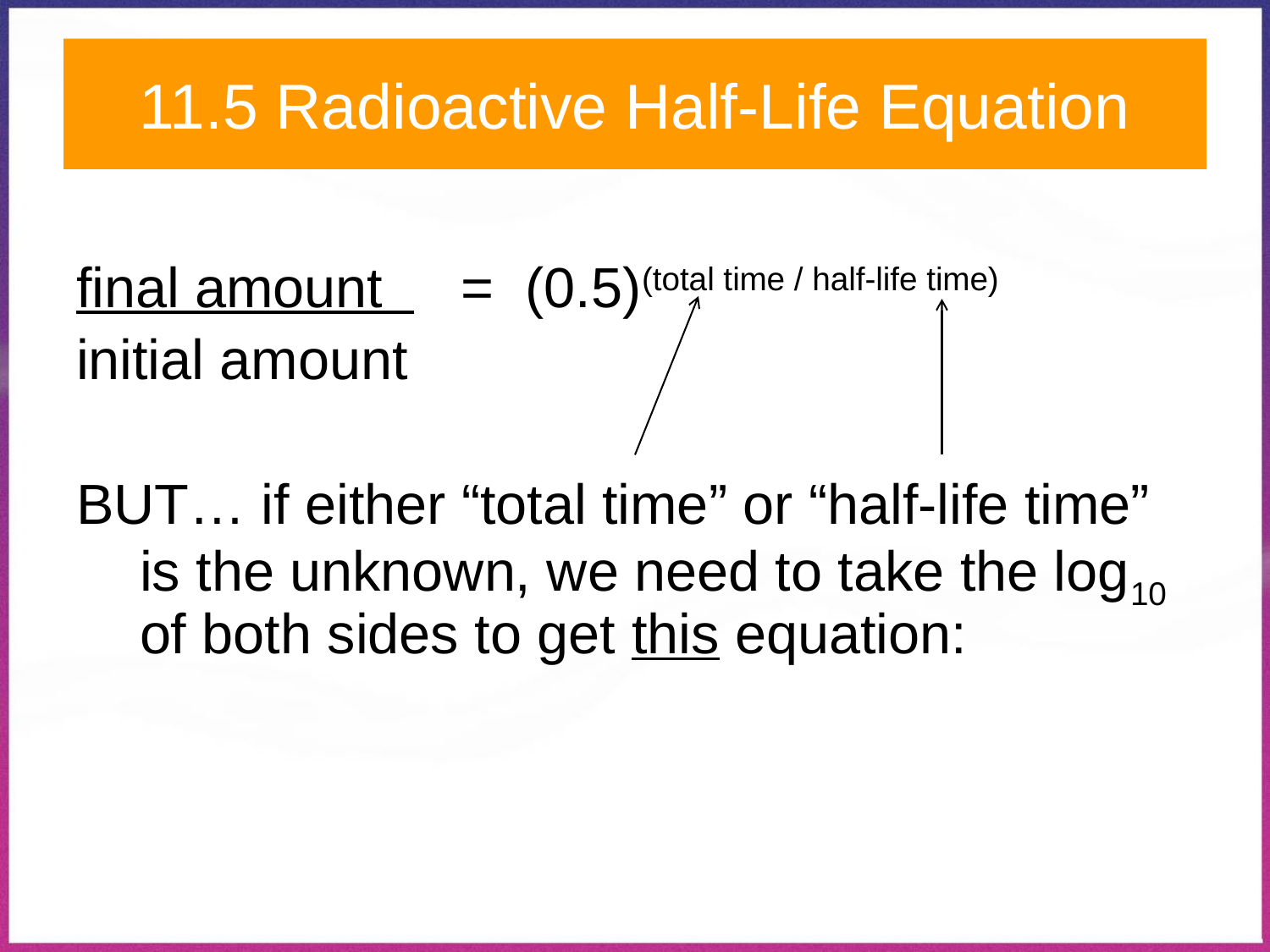

# 11.5 Radioactive Half-Life Equation

final amount     =  (0.5)(total time / half-life time)
initial amount

BUT… if either “total time” or “half-life time” is the unknown, we need to take the log10 of both sides to get this equation: